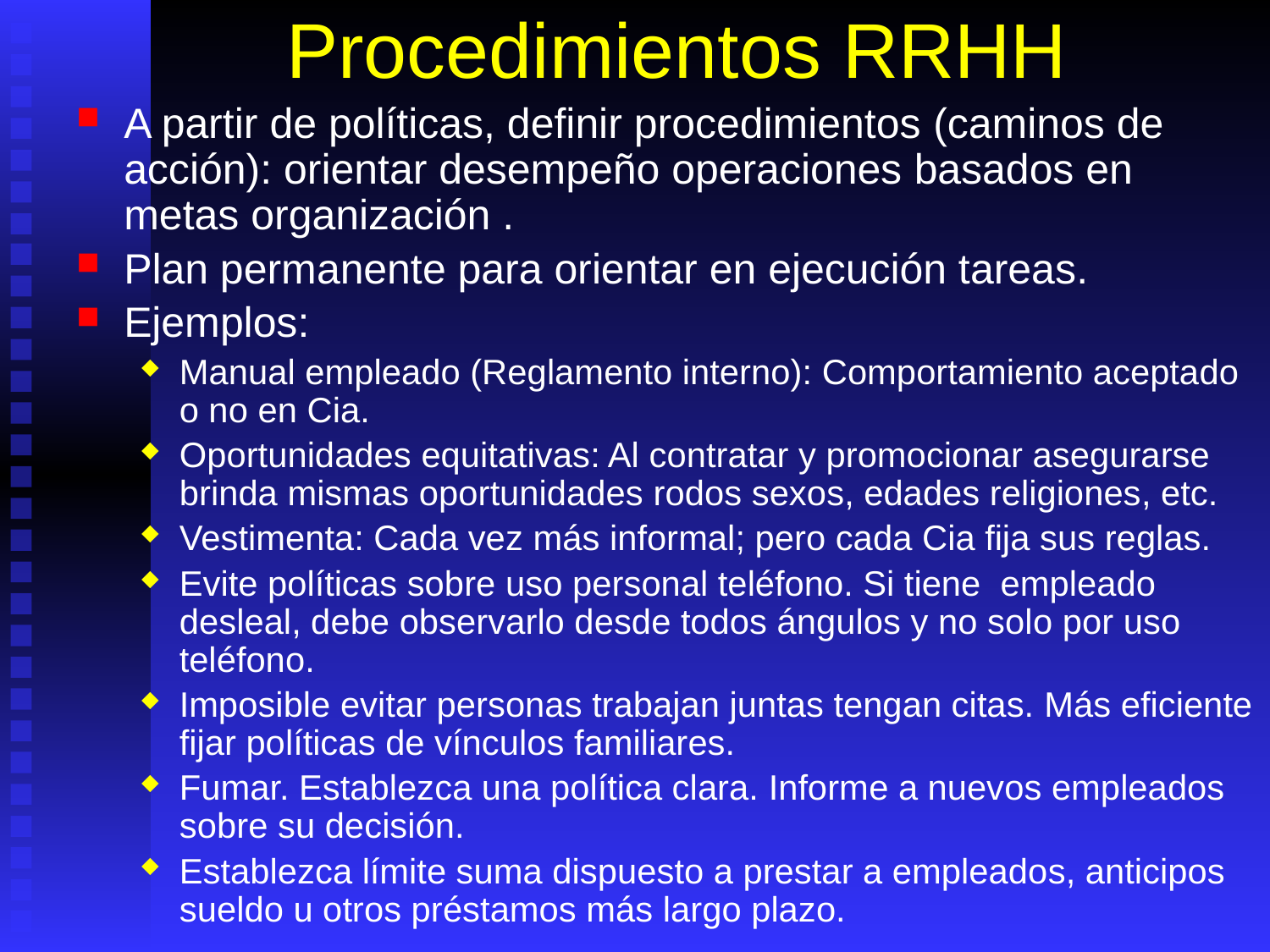

# Procedimientos RRHH
A partir de políticas, definir procedimientos (caminos de acción): orientar desempeño operaciones basados en metas organización .
Plan permanente para orientar en ejecución tareas.
Ejemplos:
Manual empleado (Reglamento interno): Comportamiento aceptado o no en Cia.
Oportunidades equitativas: Al contratar y promocionar asegurarse  brinda mismas oportunidades rodos sexos, edades religiones, etc.
Vestimenta: Cada vez más informal; pero cada Cia fija sus reglas.
Evite políticas sobre uso personal teléfono. Si tiene  empleado desleal, debe observarlo desde todos ángulos y no solo por uso teléfono.
Imposible evitar personas trabajan juntas tengan citas. Más eficiente fijar políticas de vínculos familiares.
Fumar. Establezca una política clara. Informe a nuevos empleados sobre su decisión.
Establezca límite suma dispuesto a prestar a empleados, anticipos sueldo u otros préstamos más largo plazo.